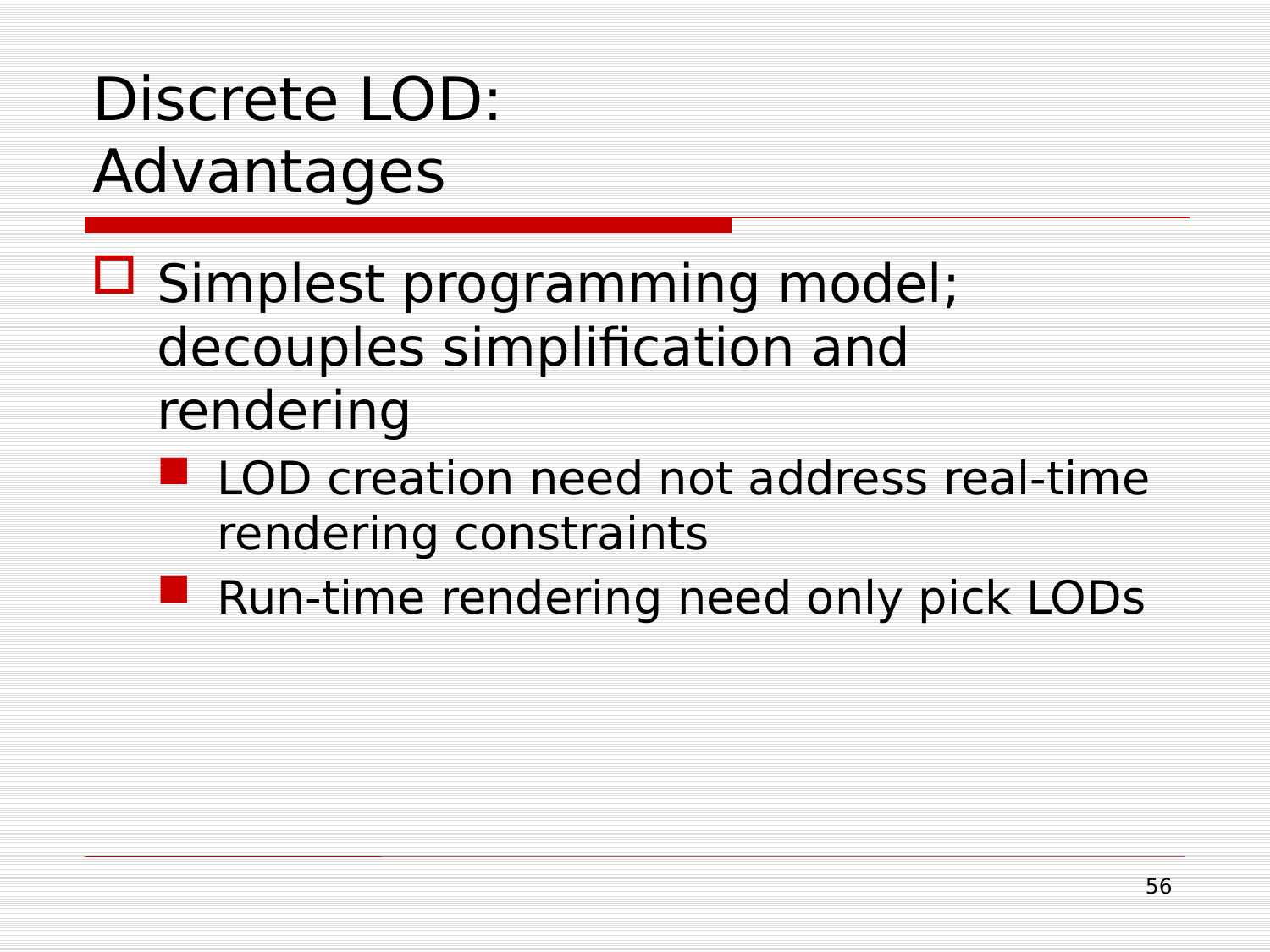

# Discrete LOD: Advantages
Simplest programming model; decouples simplification and rendering
LOD creation need not address real-time rendering constraints
Run-time rendering need only pick LODs
56